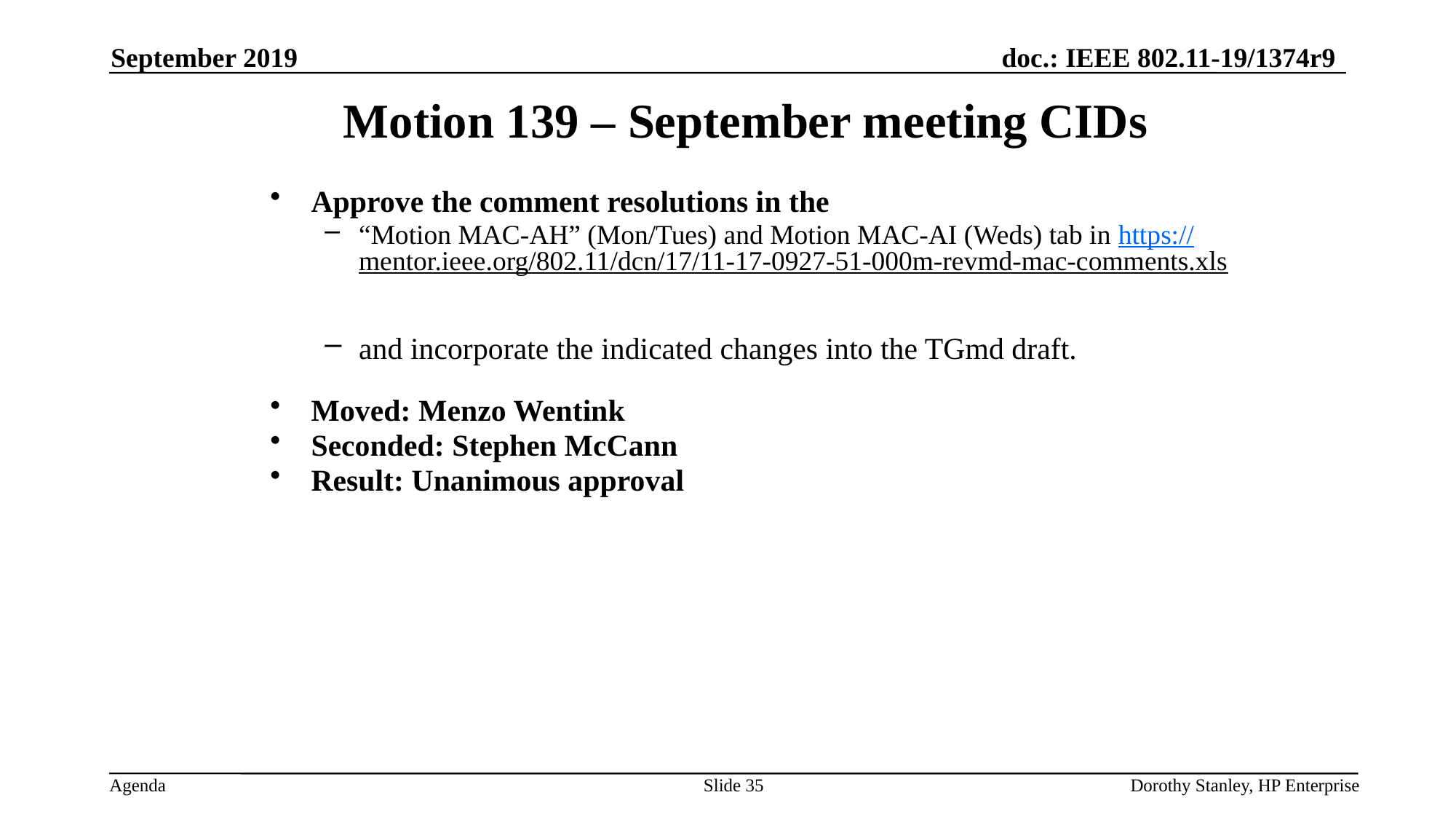

September 2019
Motion 139 – September meeting CIDs
Approve the comment resolutions in the
“Motion MAC-AH” (Mon/Tues) and Motion MAC-AI (Weds) tab in https://mentor.ieee.org/802.11/dcn/17/11-17-0927-51-000m-revmd-mac-comments.xls

and incorporate the indicated changes into the TGmd draft.
Moved: Menzo Wentink
Seconded: Stephen McCann
Result: Unanimous approval

Slide 35
Dorothy Stanley, HP Enterprise